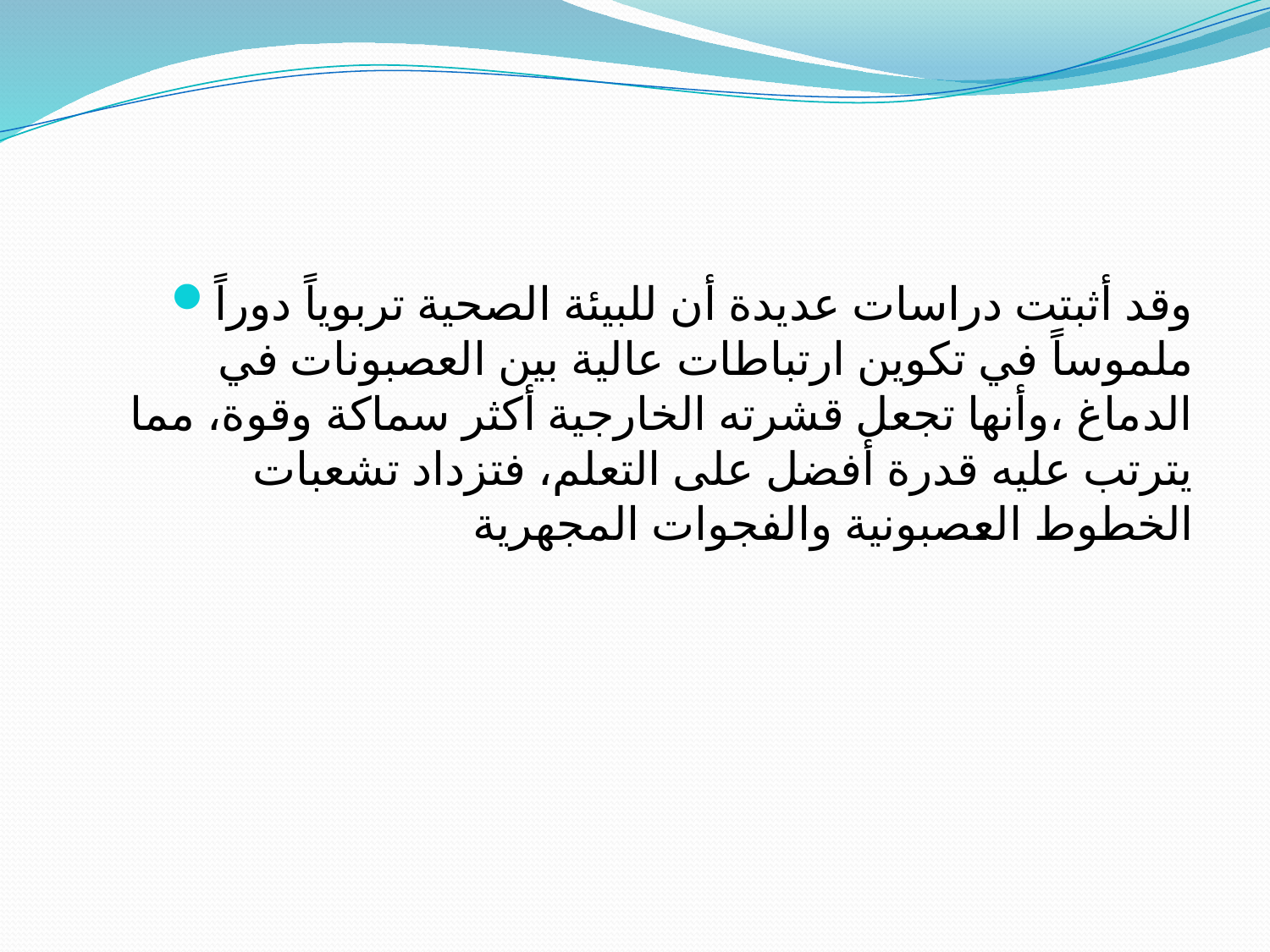

#
وقد أثبتت دراسات عديدة أن للبيئة الصحية تربوياً دوراً ملموساً في تكوين ارتباطات عالية بين العصبونات في الدماغ ،وأنها تجعل قشرته الخارجية أكثر سماكة وقوة، مما يترتب عليه قدرة أفضل على التعلم، فتزداد تشعبات الخطوط العصبونية والفجوات المجهرية